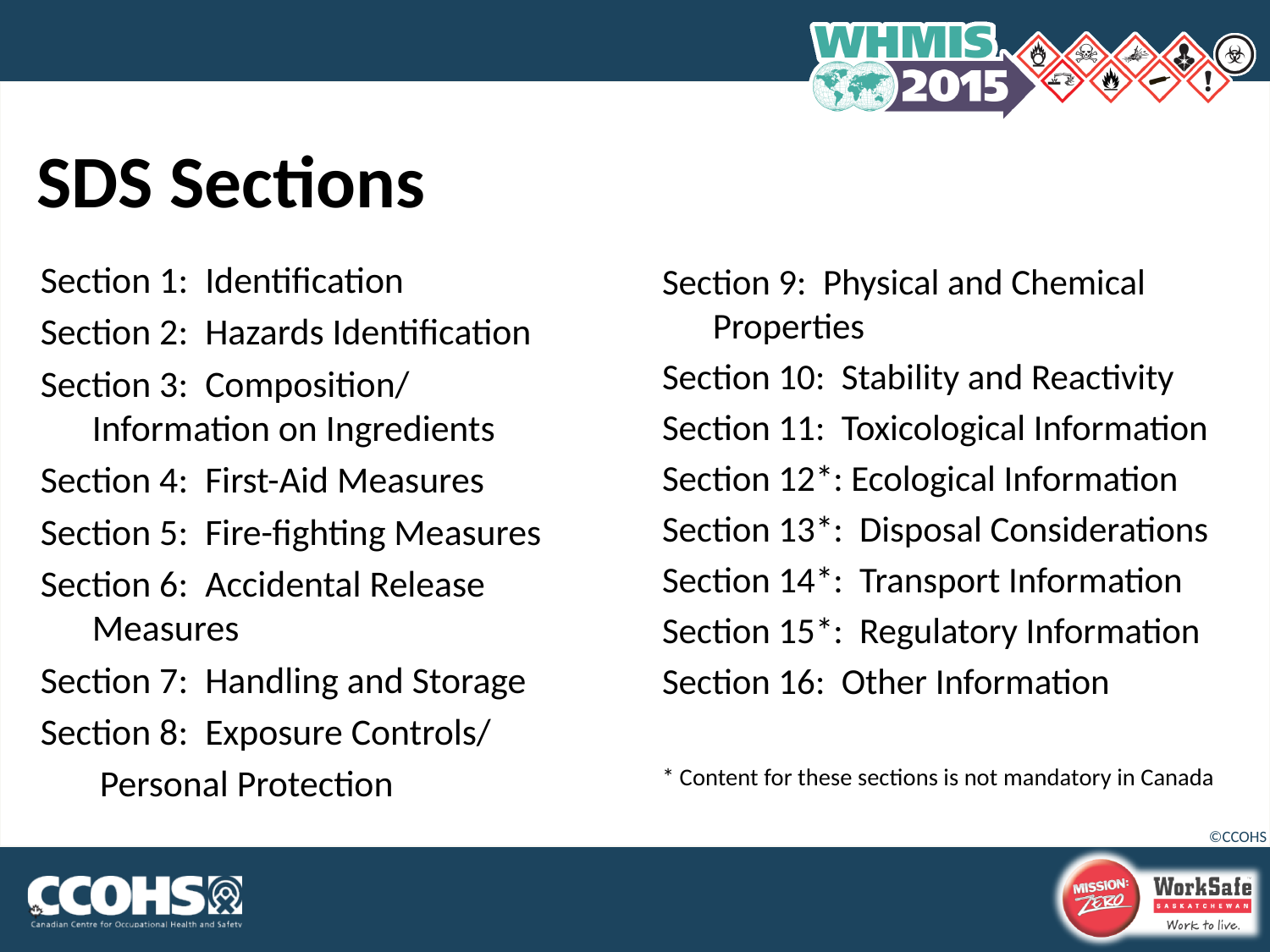

# SDS Sections
Section 1:  Identification
Section 2:  Hazards Identification
Section 3:  Composition/
Information on Ingredients
Section 4:  First-Aid Measures
Section 5:  Fire-fighting Measures
Section 6:  Accidental Release Measures
Section 7:  Handling and Storage
Section 8:  Exposure Controls/
       Personal Protection
Section 9:  Physical and Chemical    Properties
Section 10:  Stability and Reactivity
Section 11:  Toxicological Information
Section 12*: Ecological Information
Section 13*:  Disposal Considerations
Section 14*:  Transport Information
Section 15*:  Regulatory Information
Section 16:  Other Information

* Content for these sections is not mandatory in Canada